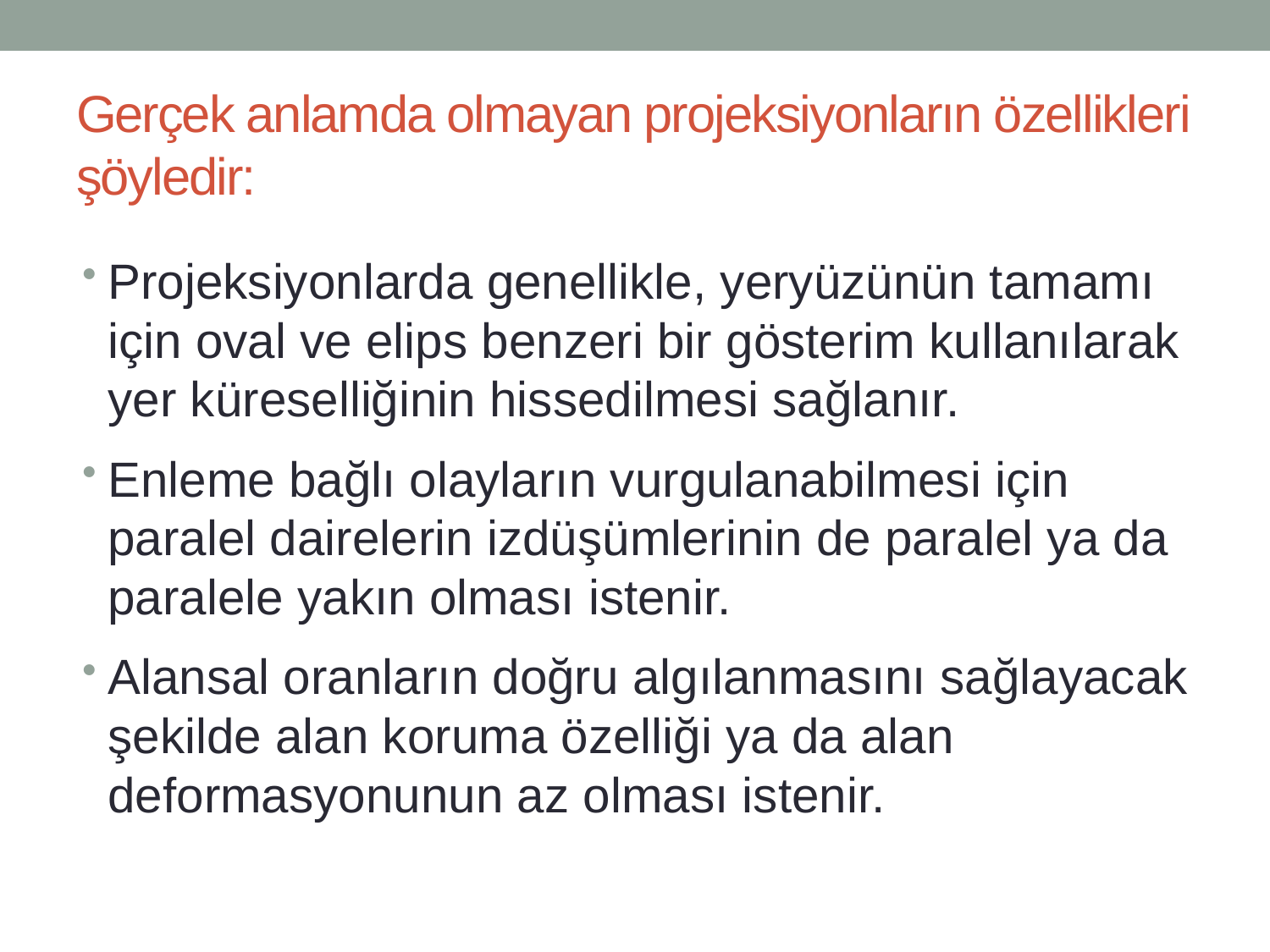

# Gerçek anlamda olmayan projeksiyonların özellikleri şöyledir:
Projeksiyonlarda genellikle, yeryüzünün tamamı için oval ve elips benzeri bir gösterim kullanılarak yer küreselliğinin hissedilmesi sağlanır.
Enleme bağlı olayların vurgulanabilmesi için paralel dairelerin izdüşümlerinin de paralel ya da paralele yakın olması istenir.
Alansal oranların doğru algılanmasını sağlayacak şekilde alan koruma özelliği ya da alan deformasyonunun az olması istenir.